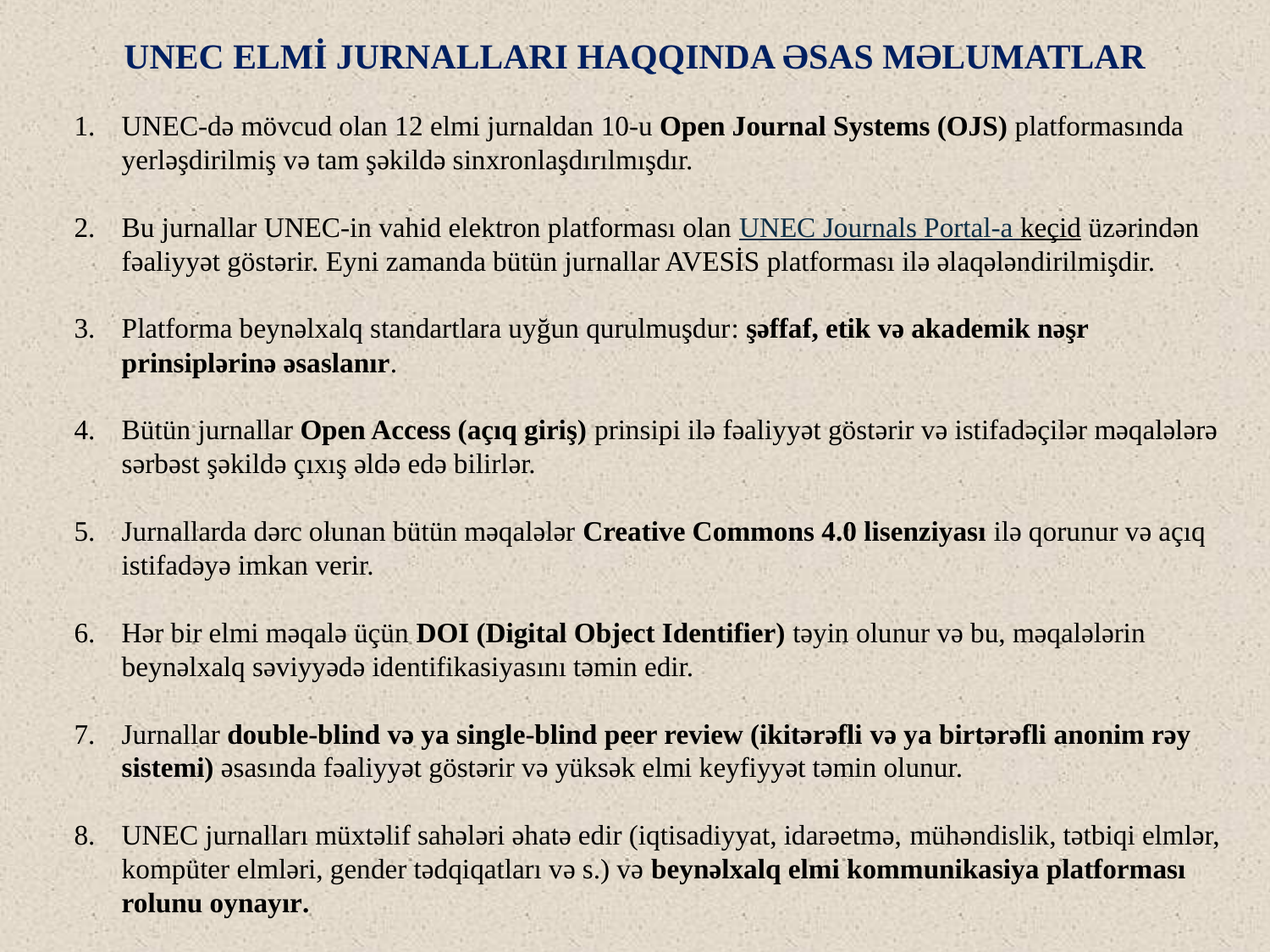

UNEC ELMİ JURNALLARI HAQQINDA ƏSAS MƏLUMATLAR

UNEC-də mövcud olan 12 elmi jurnaldan 10-u Open Journal Systems (OJS) platformasında yerləşdirilmiş və tam şəkildə sinxronlaşdırılmışdır.

Bu jurnallar UNEC-in vahid elektron platforması olan UNEC Journals Portal-a keçid üzərindən fəaliyyət göstərir. Eyni zamanda bütün jurnallar AVESİS platforması ilə əlaqələndirilmişdir.

Platforma beynəlxalq standartlara uyğun qurulmuşdur: şəffaf, etik və akademik nəşr prinsiplərinə əsaslanır.

Bütün jurnallar Open Access (açıq giriş) prinsipi ilə fəaliyyət göstərir və istifadəçilər məqalələrə sərbəst şəkildə çıxış əldə edə bilirlər.

Jurnallarda dərc olunan bütün məqalələr Creative Commons 4.0 lisenziyası ilə qorunur və açıq istifadəyə imkan verir.

Hər bir elmi məqalə üçün DOI (Digital Object Identifier) təyin olunur və bu, məqalələrin beynəlxalq səviyyədə identifikasiyasını təmin edir.

Jurnallar double-blind və ya single-blind peer review (ikitərəfli və ya birtərəfli anonim rəy sistemi) əsasında fəaliyyət göstərir və yüksək elmi keyfiyyət təmin olunur.

UNEC jurnalları müxtəlif sahələri əhatə edir (iqtisadiyyat, idarəetmə, mühəndislik, tətbiqi elmlər, kompüter elmləri, gender tədqiqatları və s.) və beynəlxalq elmi kommunikasiya platforması rolunu oynayır.